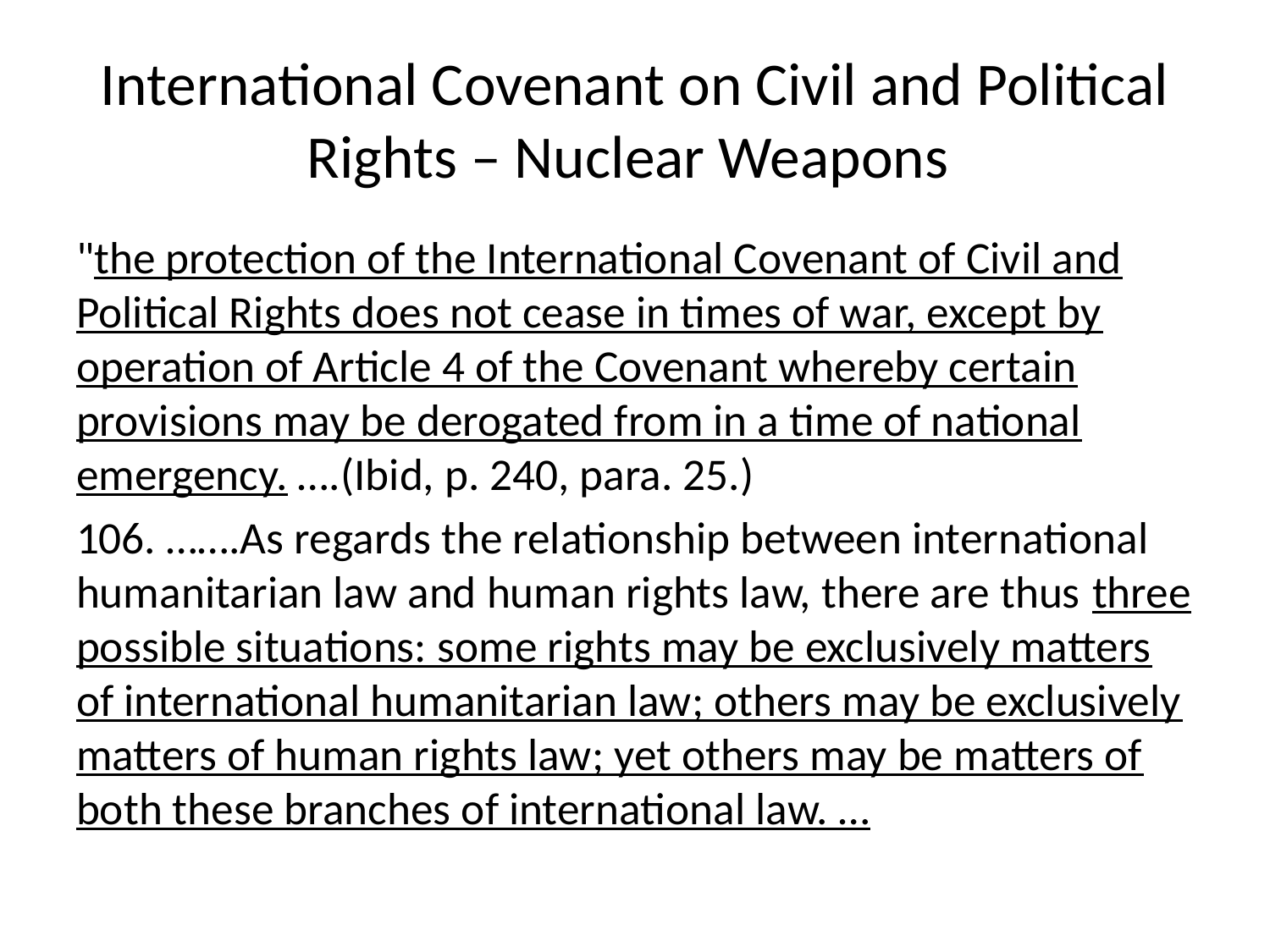

# International Covenant on Civil and Political Rights – Nuclear Weapons
"the protection of the International Covenant of Civil and Political Rights does not cease in times of war, except by operation of Article 4 of the Covenant whereby certain provisions may be derogated from in a time of national emergency. ….(Ibid, p. 240, para. 25.)
106. …….As regards the relationship between international humanitarian law and human rights law, there are thus three possible situations: some rights may be exclusively matters of international humanitarian law; others may be exclusively matters of human rights law; yet others may be matters of both these branches of international law. …